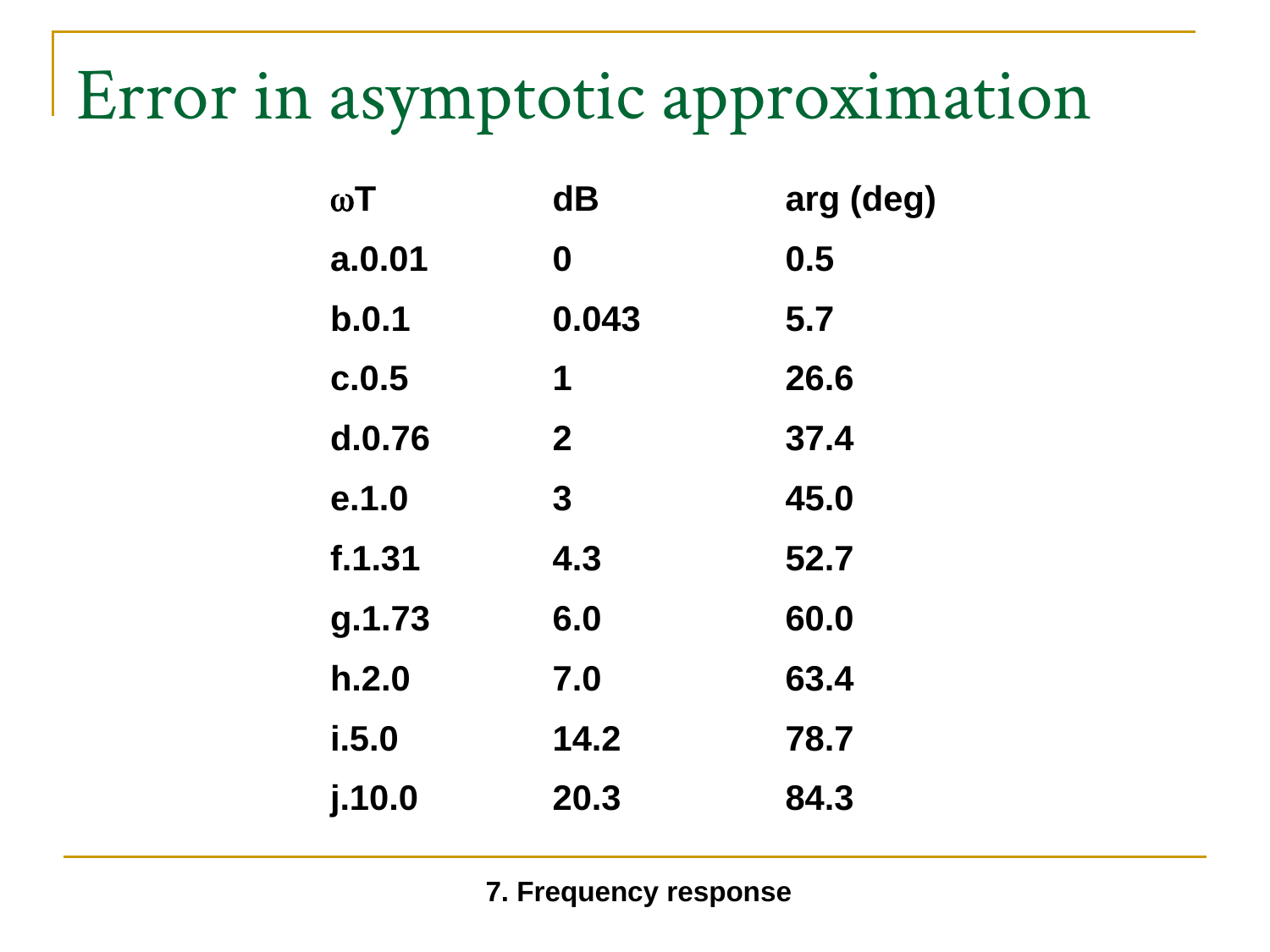

# Error in asymptotic approximation
ωT
0.01
0.1
0.5
0.76
1.0
1.31
1.73
2.0
5.0
10.0
dB
0
0.043
1
2
3
4.3
6.0
7.0
14.2
20.3
arg (deg)
0.5
5.7
26.6
37.4
45.0
52.7
60.0
63.4
78.7
84.3
7. Frequency response